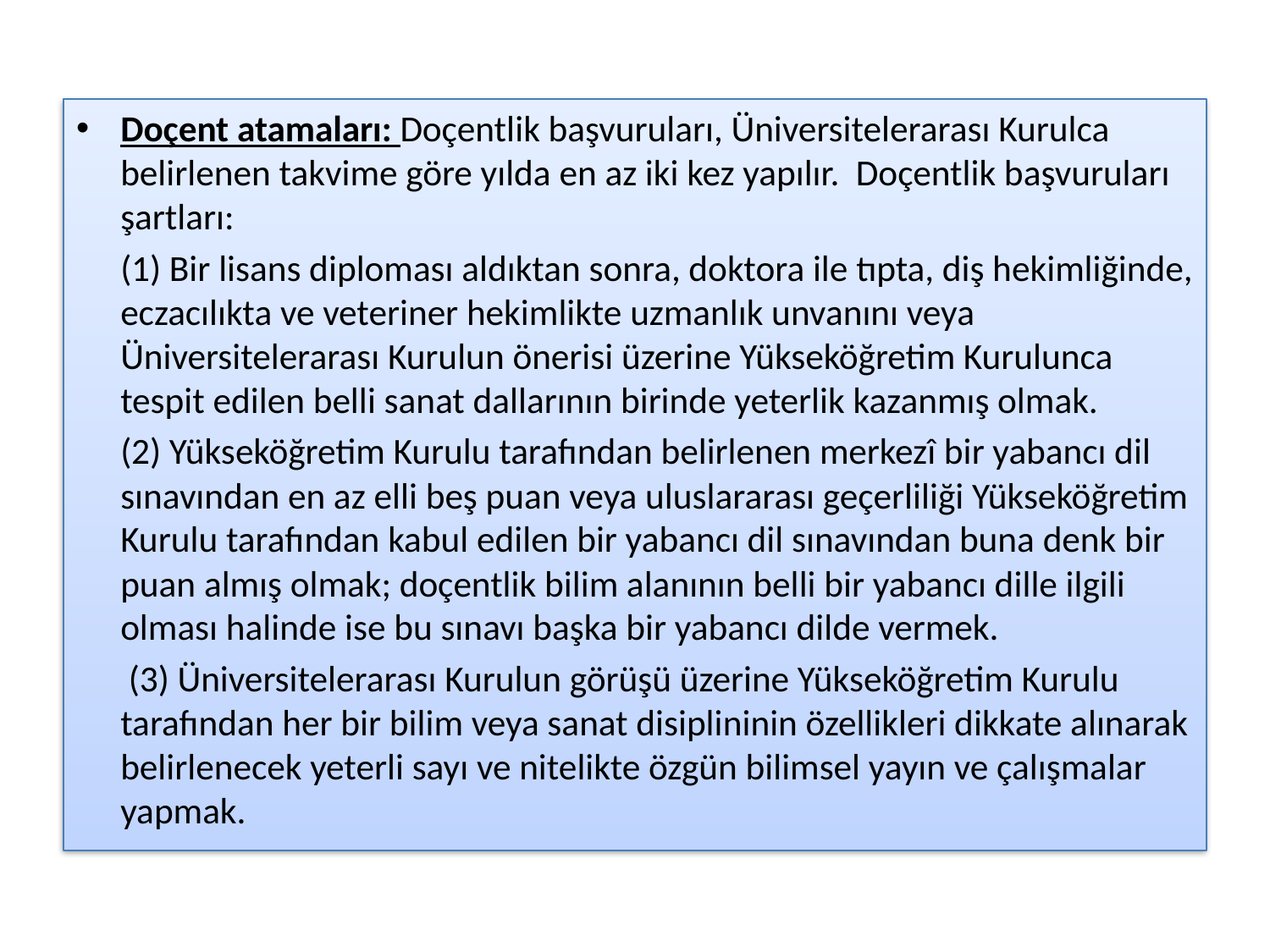

# .
Doçent atamaları: Doçentlik başvuruları, Üniversitelerarası Kurulca belirlenen takvime göre yılda en az iki kez yapılır.  Doçentlik başvuruları şartları:
	(1) Bir lisans diploması aldıktan sonra, doktora ile tıpta, diş hekimliğinde, eczacılıkta ve veteriner hekimlikte uzmanlık unvanını veya Üniversitelerarası Kurulun önerisi üzerine Yükseköğretim Kurulunca tespit edilen belli sanat dallarının birinde yeterlik kazanmış olmak.
	(2) Yükseköğretim Kurulu tarafından belirlenen merkezî bir yabancı dil sınavından en az elli beş puan veya uluslararası geçerliliği Yükseköğretim Kurulu tarafından kabul edilen bir yabancı dil sınavından buna denk bir puan almış olmak; doçentlik bilim alanının belli bir yabancı dille ilgili olması halinde ise bu sınavı başka bir yabancı dilde vermek.
	 (3) Üniversitelerarası Kurulun görüşü üzerine Yükseköğretim Kurulu tarafından her bir bilim veya sanat disiplininin özellikleri dikkate alınarak belirlenecek yeterli sayı ve nitelikte özgün bilimsel yayın ve çalışmalar yapmak.